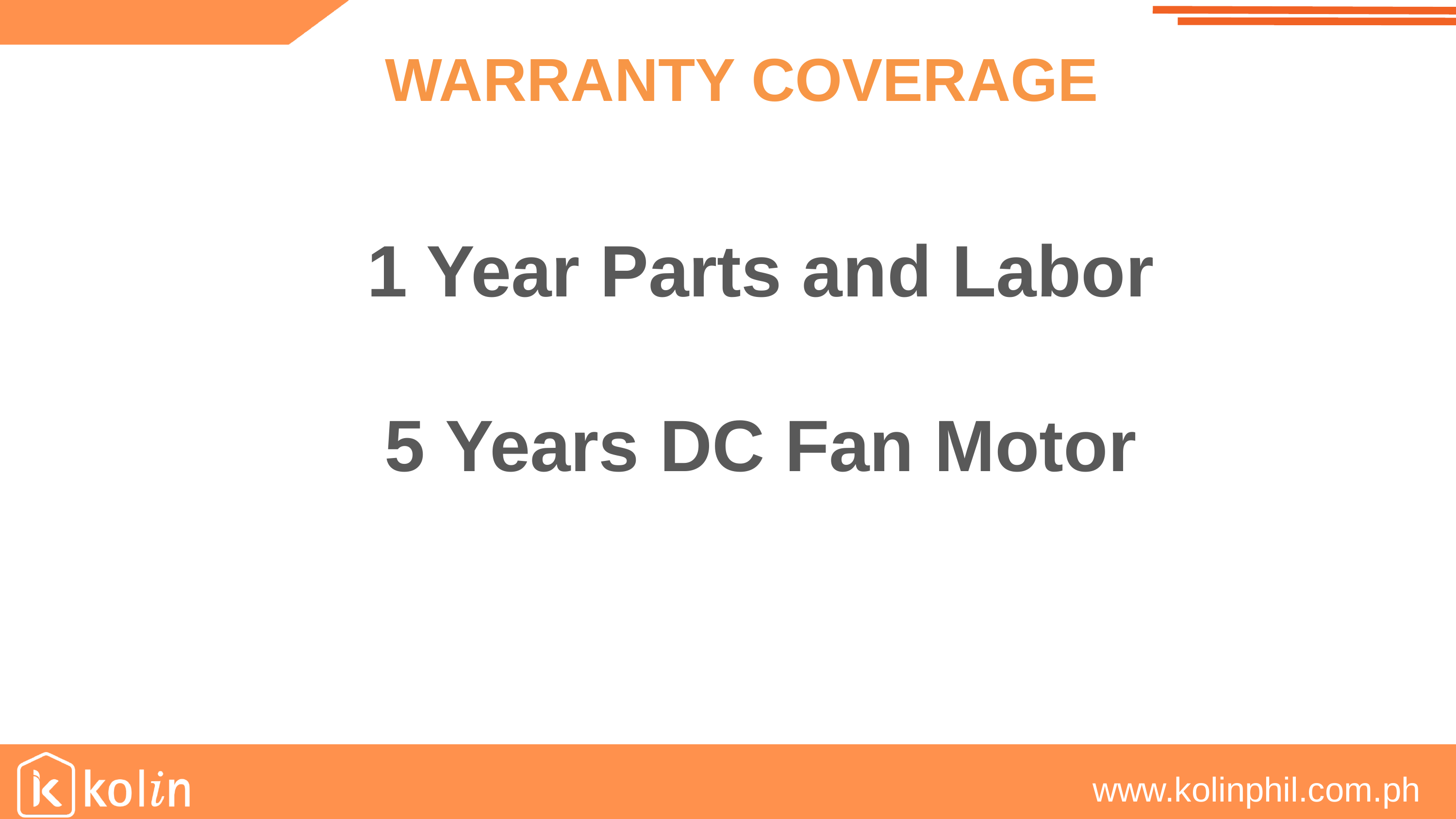

WARRANTY COVERAGE
1 Year Parts and Labor

5 Years DC Fan Motor

www.kolinphil.com.ph